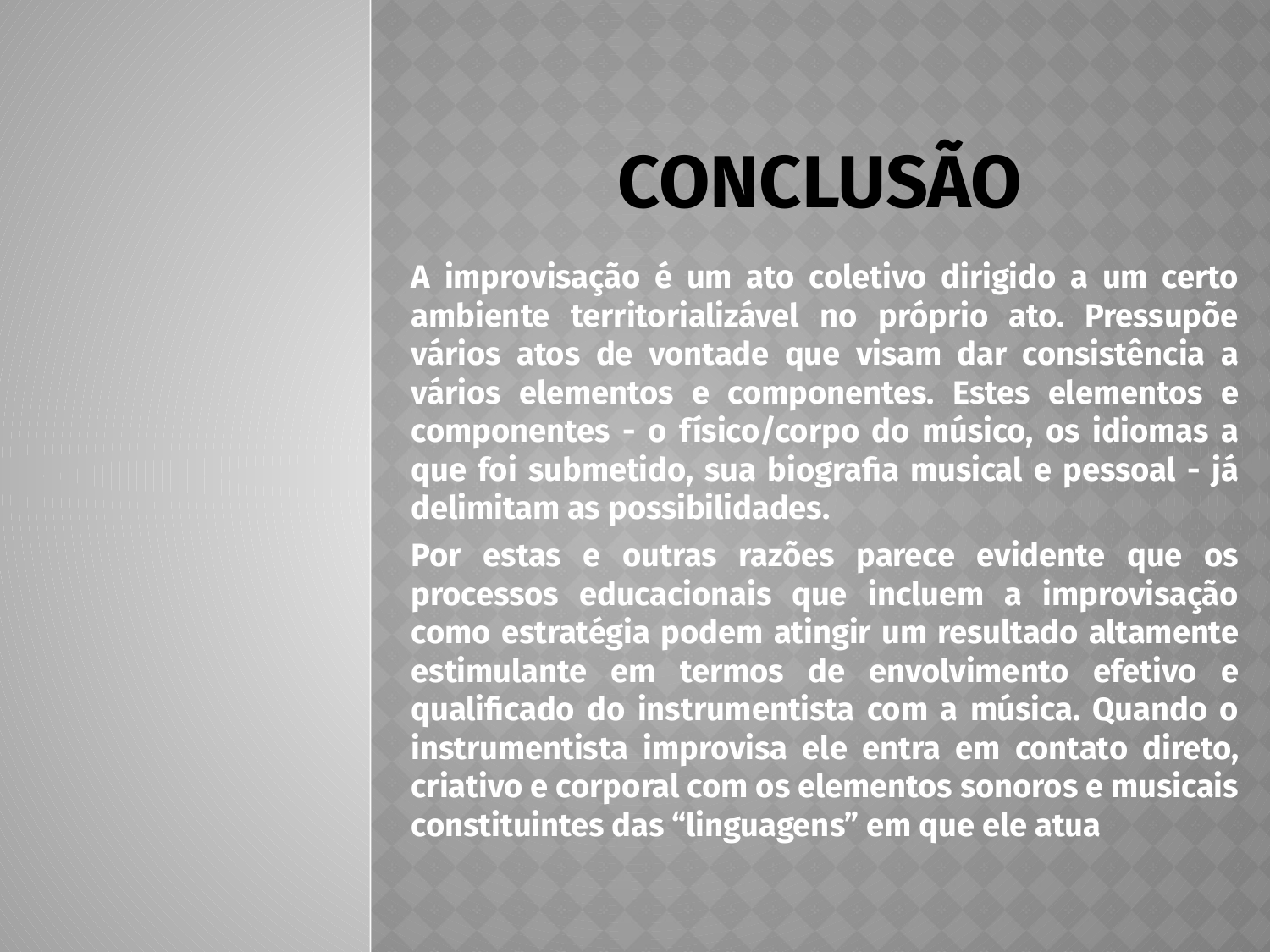

# Conclusão
A improvisação é um ato coletivo dirigido a um certo ambiente territorializável no próprio ato. Pressupõe vários atos de vontade que visam dar consistência a vários elementos e componentes. Estes elementos e componentes - o físico/corpo do músico, os idiomas a que foi submetido, sua biografia musical e pessoal - já delimitam as possibilidades.
Por estas e outras razões parece evidente que os processos educacionais que incluem a improvisação como estratégia podem atingir um resultado altamente estimulante em termos de envolvimento efetivo e qualificado do instrumentista com a música. Quando o instrumentista improvisa ele entra em contato direto, criativo e corporal com os elementos sonoros e musicais constituintes das “linguagens” em que ele atua